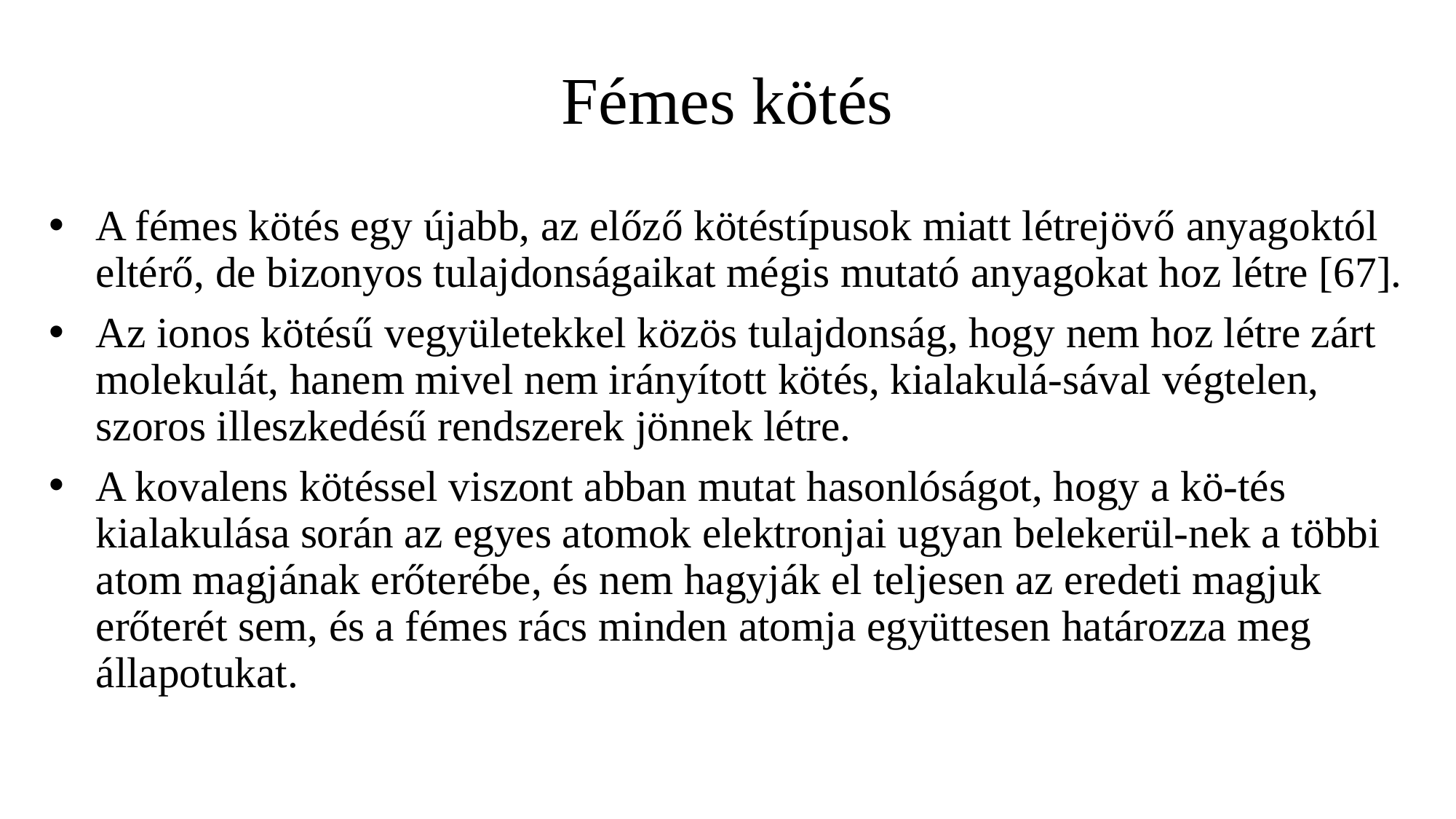

# Fémes kötés
A fémes kötés egy újabb, az előző kötéstípusok miatt létrejövő anyagoktól eltérő, de bizonyos tulajdonságaikat mégis mutató anyagokat hoz létre [67].
Az ionos kötésű vegyületekkel közös tulajdonság, hogy nem hoz létre zárt molekulát, hanem mivel nem irányított kötés, kialakulá-sával végtelen, szoros illeszkedésű rendszerek jönnek létre.
A kovalens kötéssel viszont abban mutat hasonlóságot, hogy a kö-tés kialakulása során az egyes atomok elektronjai ugyan belekerül-nek a többi atom magjának erőterébe, és nem hagyják el teljesen az eredeti magjuk erőterét sem, és a fémes rács minden atomja együttesen határozza meg állapotukat.